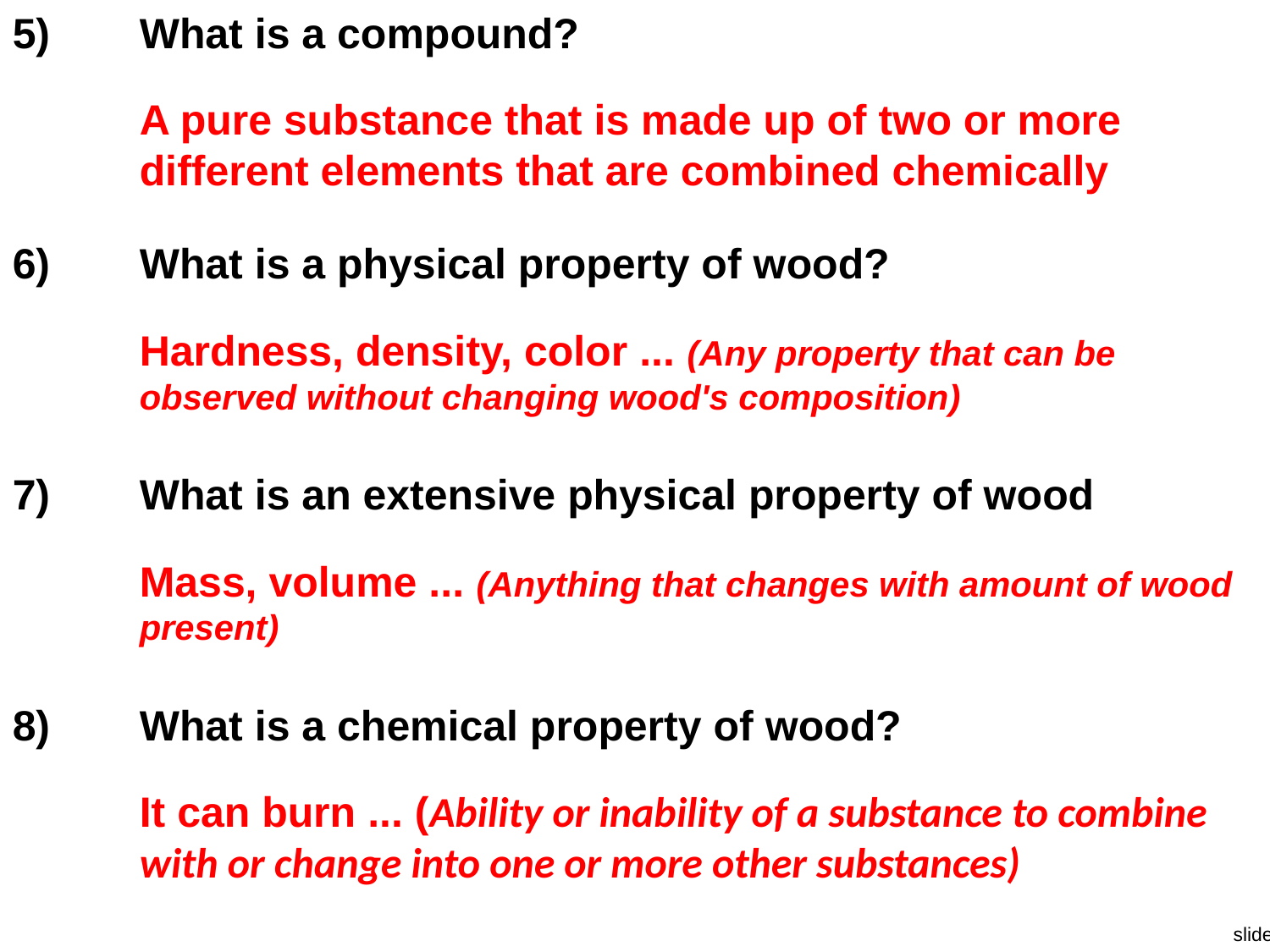

5)	What is a compound?
A pure substance that is made up of two or more different elements that are combined chemically
6)	What is a physical property of wood?
Hardness, density, color ... (Any property that can be observed without changing wood's composition)
7)	What is an extensive physical property of wood
Mass, volume ... (Anything that changes with amount of wood present)
8)	What is a chemical property of wood?
It can burn ... (Ability or inability of a substance to combine with or change into one or more other substances)